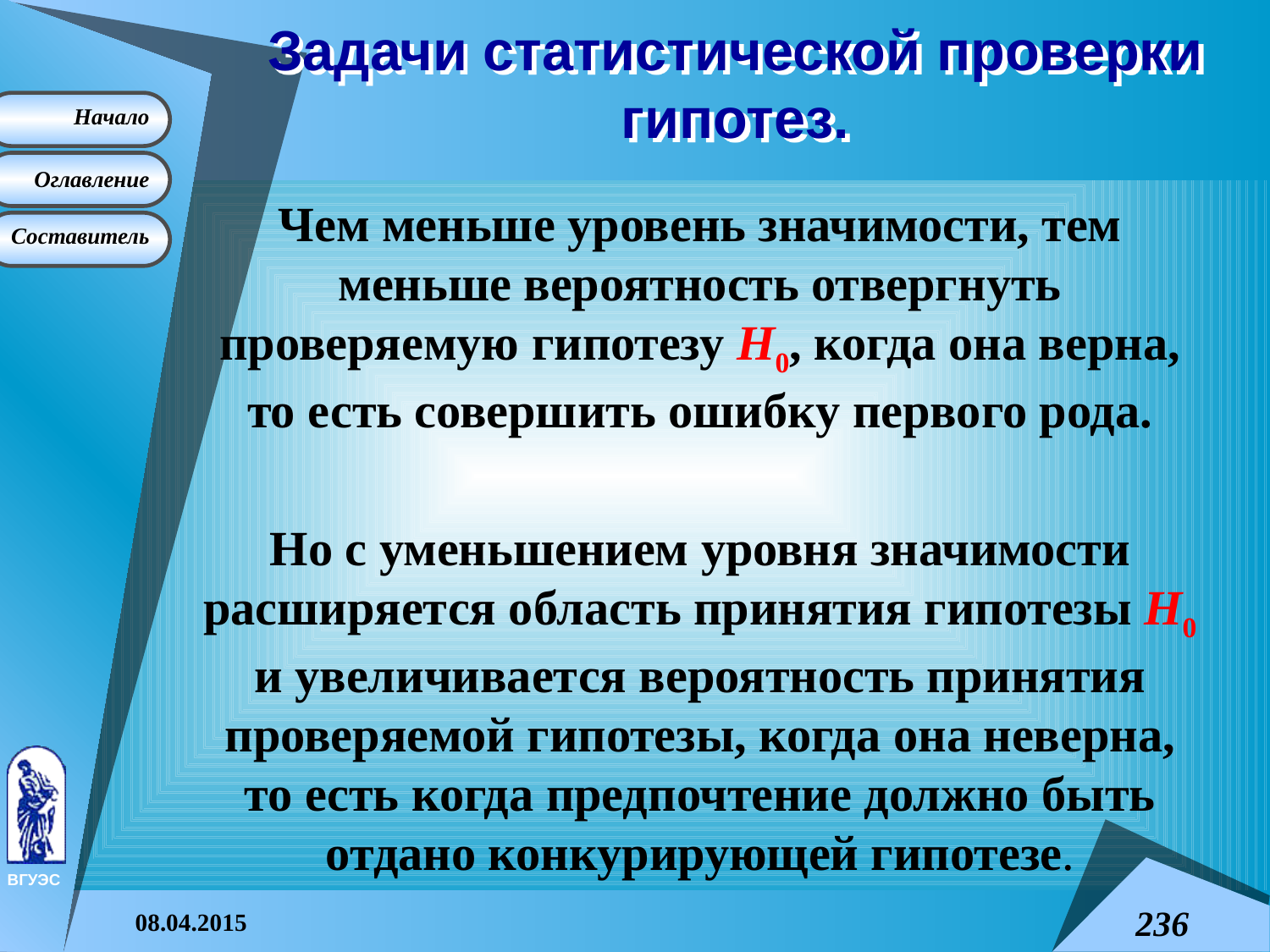

# Задачи статистической проверки гипотез.
Чем меньше уровень значимости, тем меньше вероятность отвергнуть проверяемую гипотезу H0, когда она верна, то есть совершить ошибку первого рода.

Но с уменьшением уровня значимости расширяется область принятия гипотезы H0 и увеличивается вероятность принятия проверяемой гипотезы, когда она неверна, то есть когда предпочтение должно быть отдано конкурирующей гипотезе.

08.04.2015
236